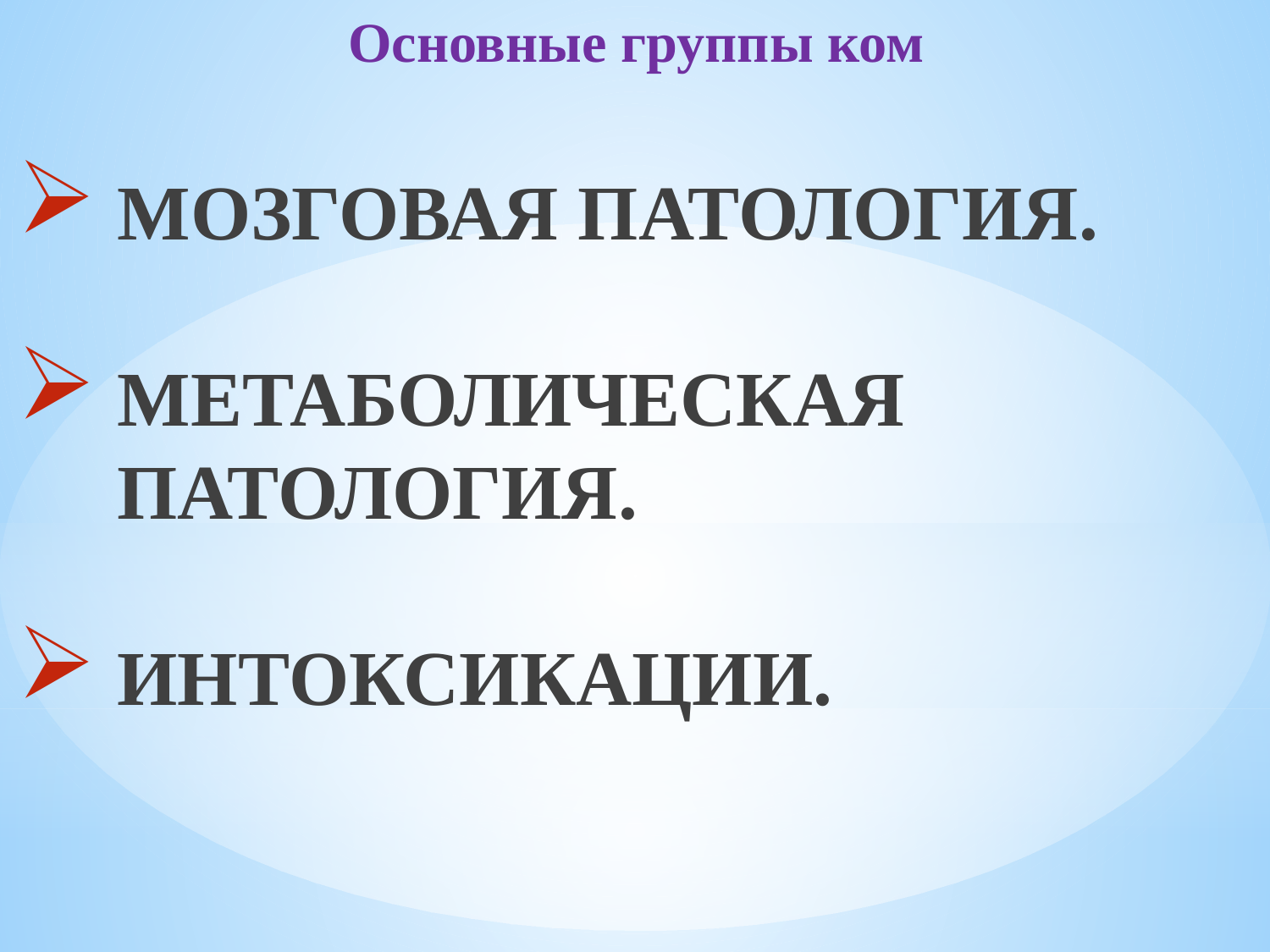

# Основные группы ком
МОЗГОВАЯ ПАТОЛОГИЯ.

МЕТАБОЛИЧЕСКАЯ ПАТОЛОГИЯ.

ИНТОКСИКАЦИИ.